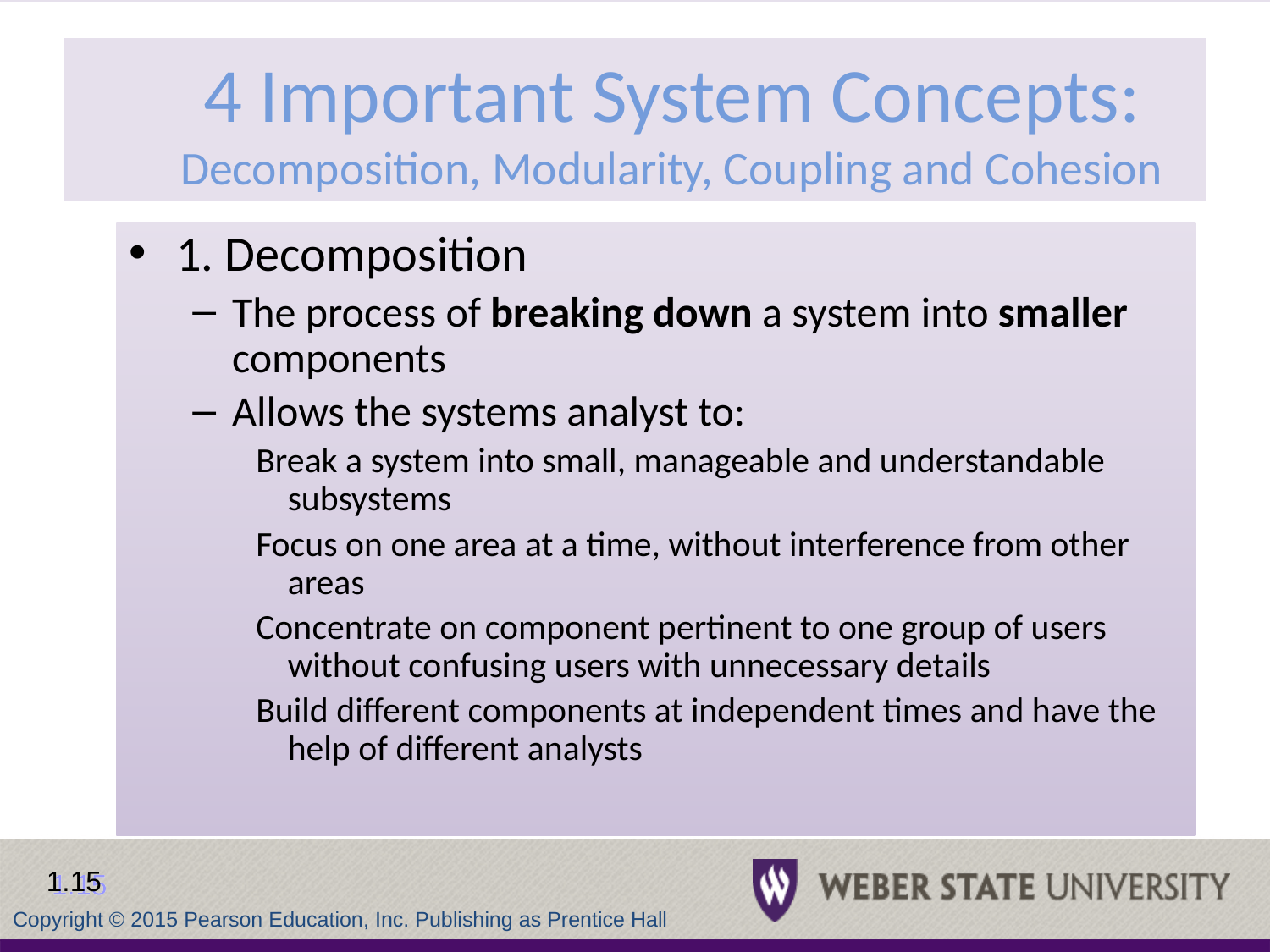

# 4 Important System Concepts: Decomposition, Modularity, Coupling and Cohesion
1. Decomposition
The process of breaking down a system into smaller components
Allows the systems analyst to:
Break a system into small, manageable and understandable subsystems
Focus on one area at a time, without interference from other areas
Concentrate on component pertinent to one group of users without confusing users with unnecessary details
Build different components at independent times and have the help of different analysts
1.15
Copyright © 2015 Pearson Education, Inc. Publishing as Prentice Hall